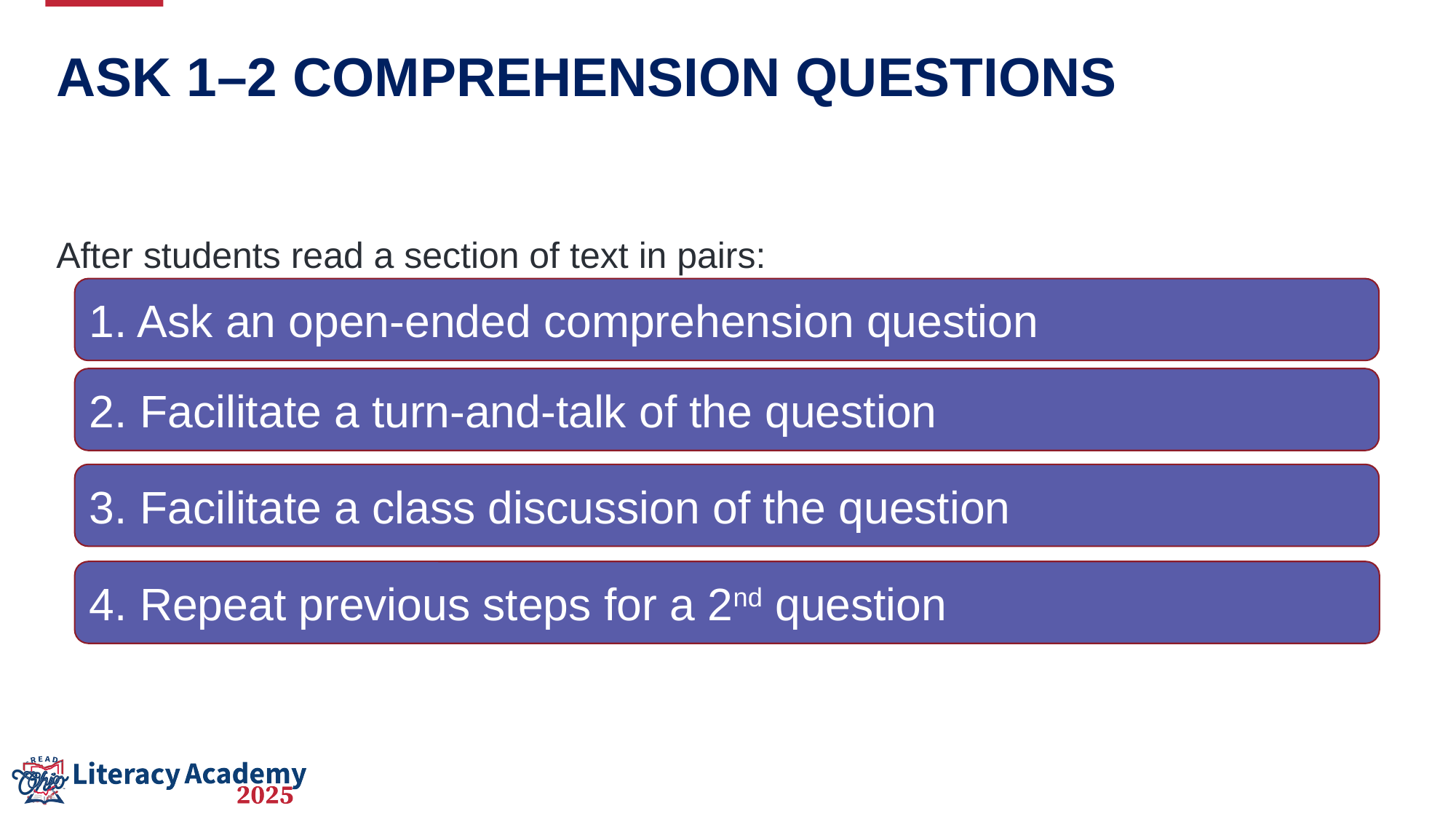

# Ask 1–2 Comprehension Questions
After students read a section of text in pairs:
1. Ask an open-ended comprehension question
2. Facilitate a turn-and-talk of the question
3. Facilitate a class discussion of the question
4. Repeat previous steps for a 2nd question